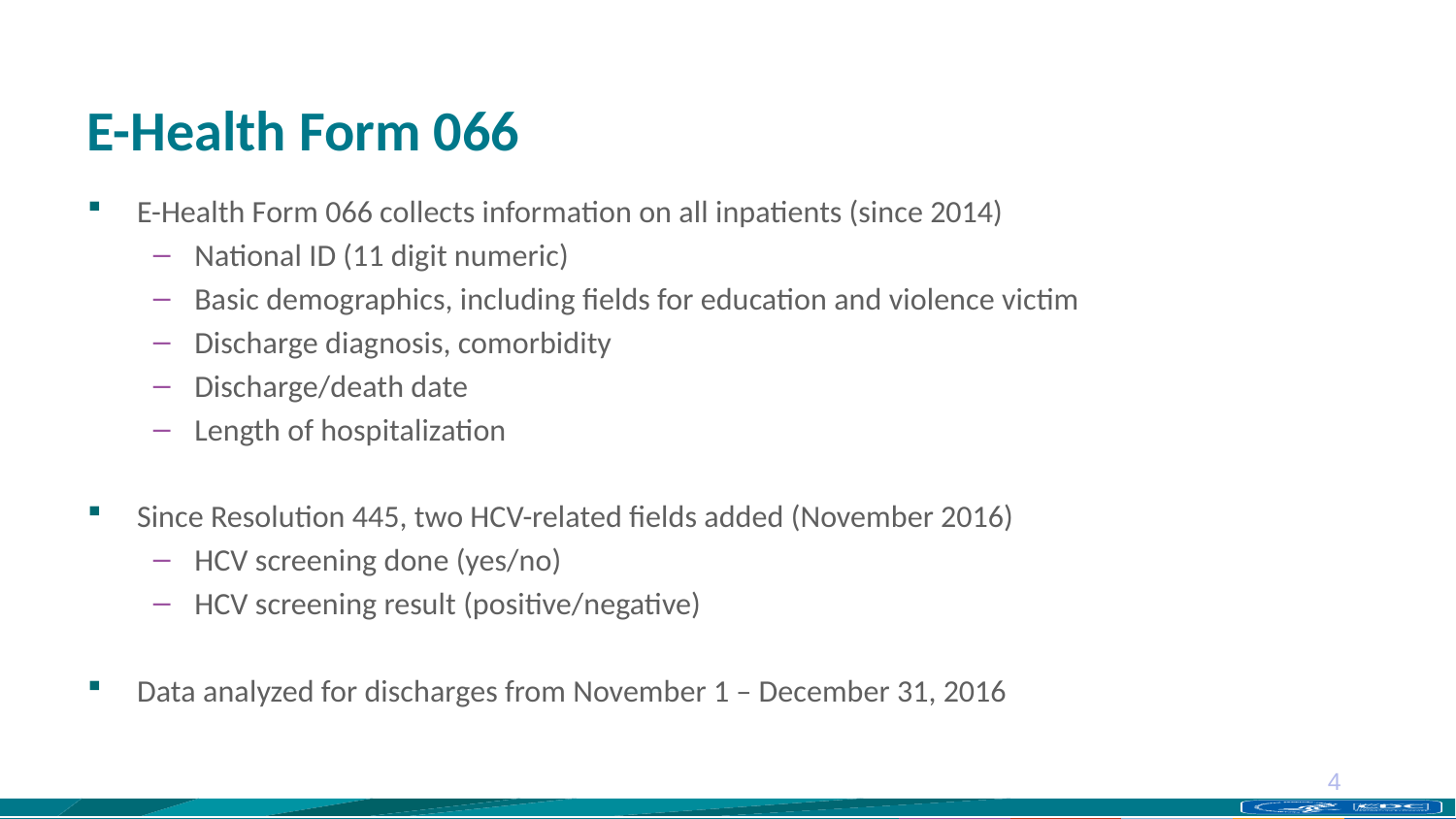

# E-Health Form 066
E-Health Form 066 collects information on all inpatients (since 2014)
National ID (11 digit numeric)
Basic demographics, including fields for education and violence victim
Discharge diagnosis, comorbidity
Discharge/death date
Length of hospitalization

Since Resolution 445, two HCV-related fields added (November 2016)
HCV screening done (yes/no)
HCV screening result (positive/negative)

Data analyzed for discharges from November 1 – December 31, 2016
4